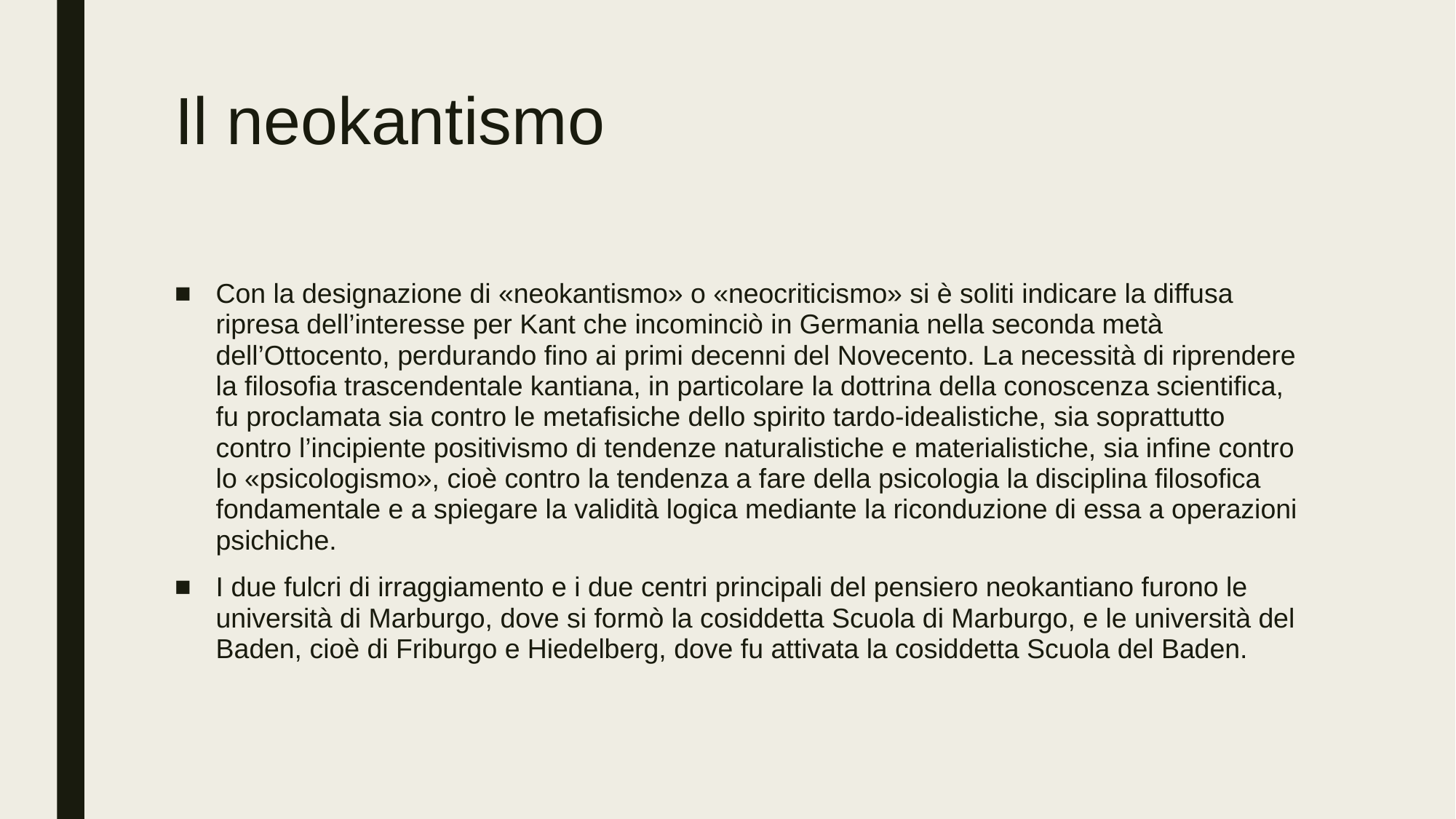

# Il neokantismo
Con la designazione di «neokantismo» o «neocriticismo» si è soliti indicare la diffusa ripresa dell’interesse per Kant che incominciò in Germania nella seconda metà dell’Ottocento, perdurando fino ai primi decenni del Novecento. La necessità di riprendere la filosofia trascendentale kantiana, in particolare la dottrina della conoscenza scientifica, fu proclamata sia contro le metafisiche dello spirito tardo-idealistiche, sia soprattutto contro l’incipiente positivismo di tendenze naturalistiche e materialistiche, sia infine contro lo «psicologismo», cioè contro la tendenza a fare della psicologia la disciplina filosofica fondamentale e a spiegare la validità logica mediante la riconduzione di essa a operazioni psichiche.
I due fulcri di irraggiamento e i due centri principali del pensiero neokantiano furono le università di Marburgo, dove si formò la cosiddetta Scuola di Marburgo, e le università del Baden, cioè di Friburgo e Hiedelberg, dove fu attivata la cosiddetta Scuola del Baden.